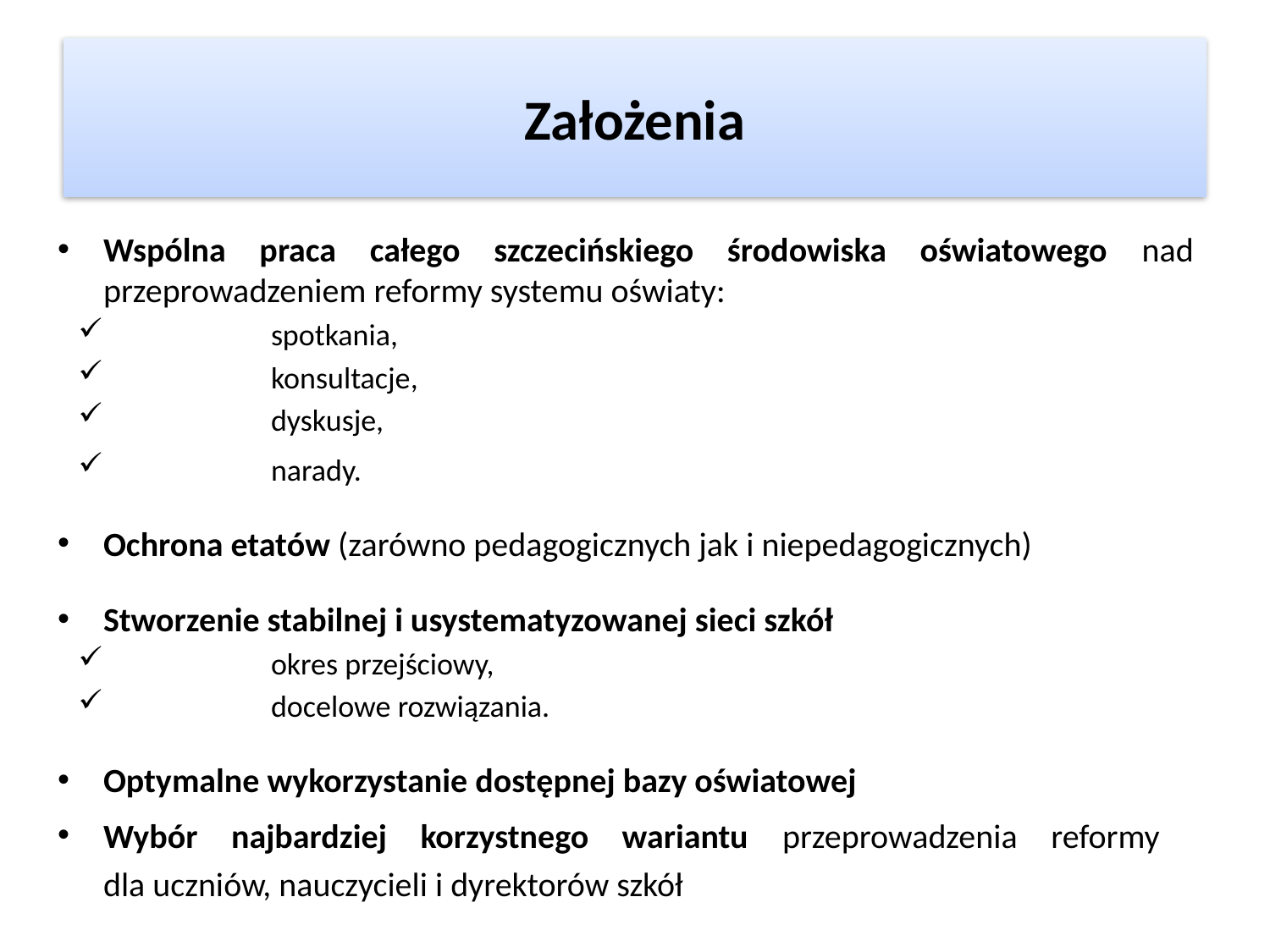

# Założenia
Wspólna praca całego szczecińskiego środowiska oświatowego nad przeprowadzeniem reformy systemu oświaty:
spotkania,
konsultacje,
dyskusje,
narady.
Ochrona etatów (zarówno pedagogicznych jak i niepedagogicznych)
Stworzenie stabilnej i usystematyzowanej sieci szkół
okres przejściowy,
docelowe rozwiązania.
Optymalne wykorzystanie dostępnej bazy oświatowej
Wybór najbardziej korzystnego wariantu przeprowadzenia reformy
dla uczniów, nauczycieli i dyrektorów szkół